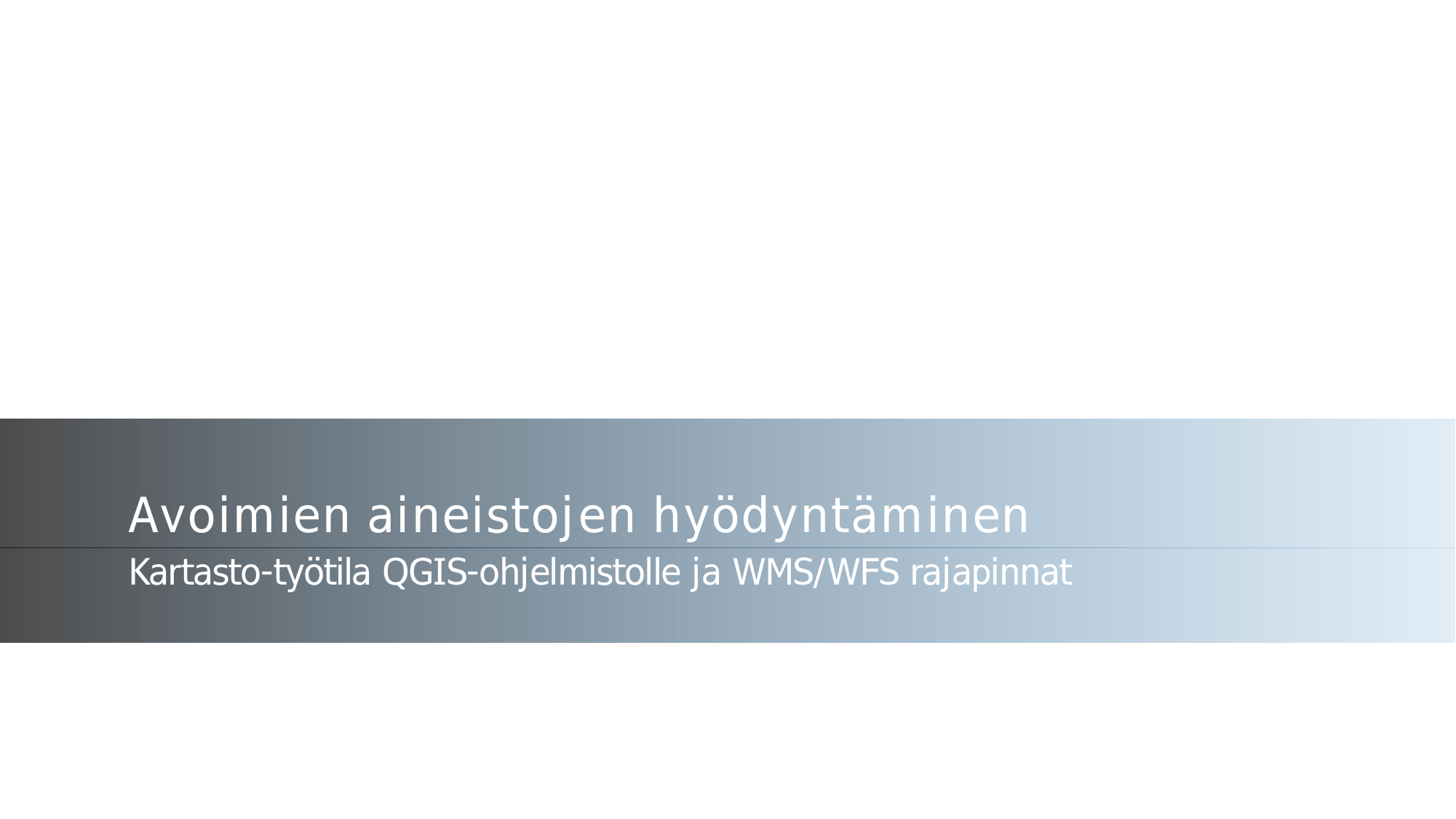

Avoimien aineistojen hyödyntäminen
Kartasto-työtila QGIS-ohjelmistolle ja WMS/WFS rajapinnat